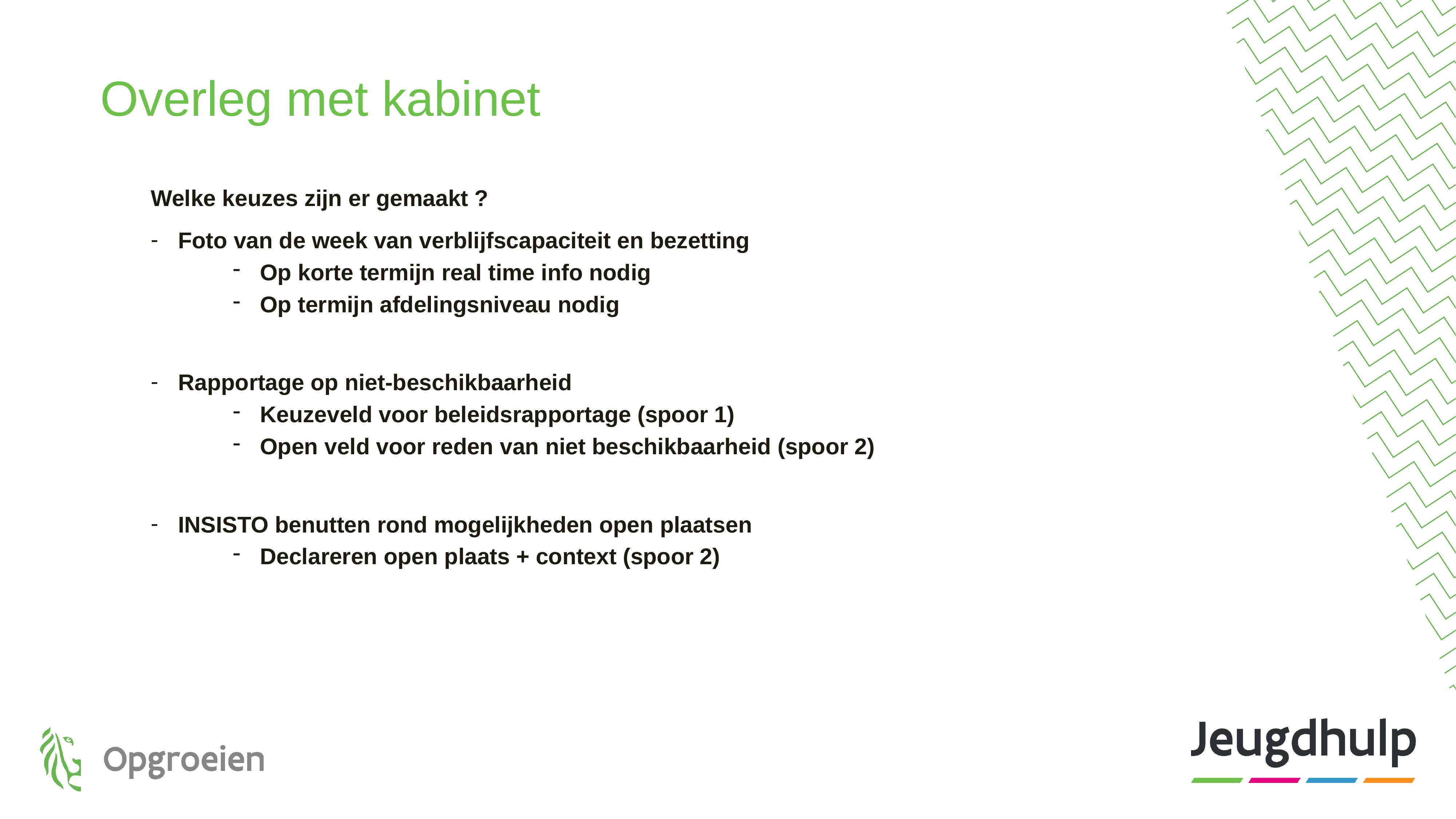

# Overleg met kabinet
Welke keuzes zijn er gemaakt ?
Foto van de week van verblijfscapaciteit en bezetting
Op korte termijn real time info nodig
Op termijn afdelingsniveau nodig

Rapportage op niet-beschikbaarheid
Keuzeveld voor beleidsrapportage (spoor 1)
Open veld voor reden van niet beschikbaarheid (spoor 2)

INSISTO benutten rond mogelijkheden open plaatsen
Declareren open plaats + context (spoor 2)